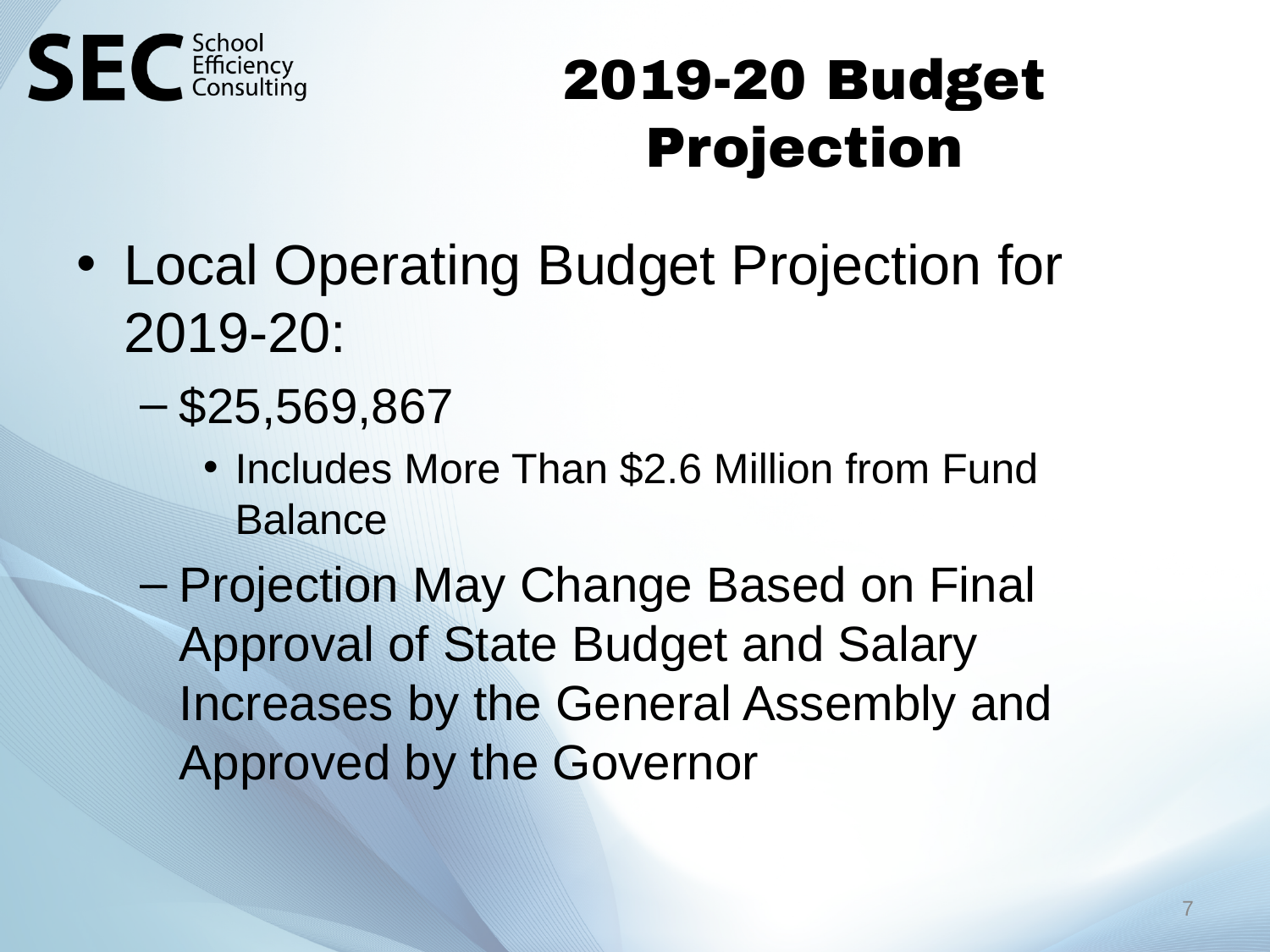

# 2019-20 Budget Projection
Local Operating Budget Projection for 2019-20:
$25,569,867
Includes More Than $2.6 Million from Fund Balance
Projection May Change Based on Final Approval of State Budget and Salary Increases by the General Assembly and Approved by the Governor
7